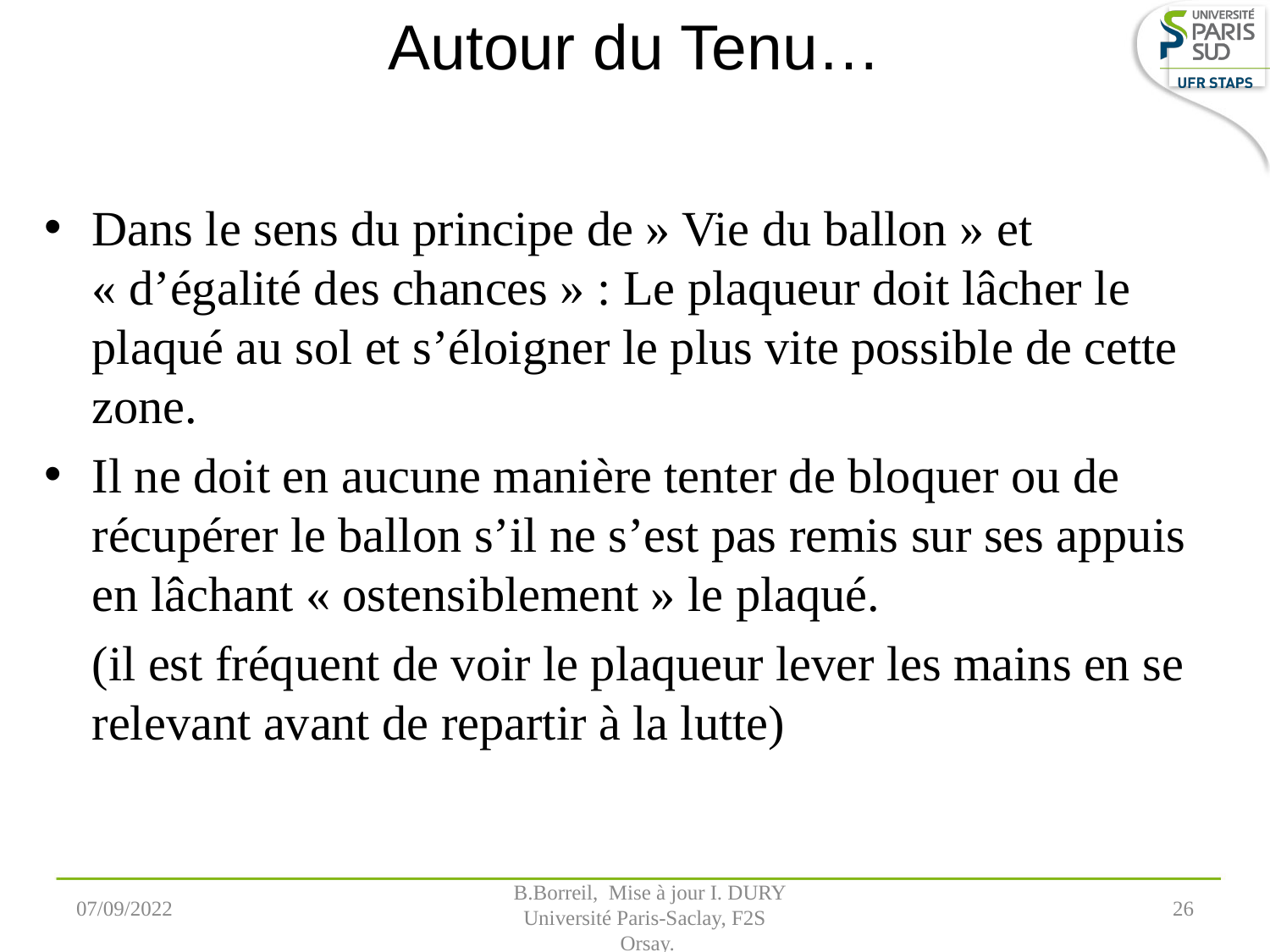

# Autour du Tenu…
Dans le sens du principe de » Vie du ballon » et « d’égalité des chances » : Le plaqueur doit lâcher le plaqué au sol et s’éloigner le plus vite possible de cette zone.
Il ne doit en aucune manière tenter de bloquer ou de récupérer le ballon s’il ne s’est pas remis sur ses appuis en lâchant « ostensiblement » le plaqué.
	(il est fréquent de voir le plaqueur lever les mains en se relevant avant de repartir à la lutte)
07/09/2022
 B.Borreil,  Mise à jour I. DURY
Université Paris-Saclay, F2S
 Orsay.
26